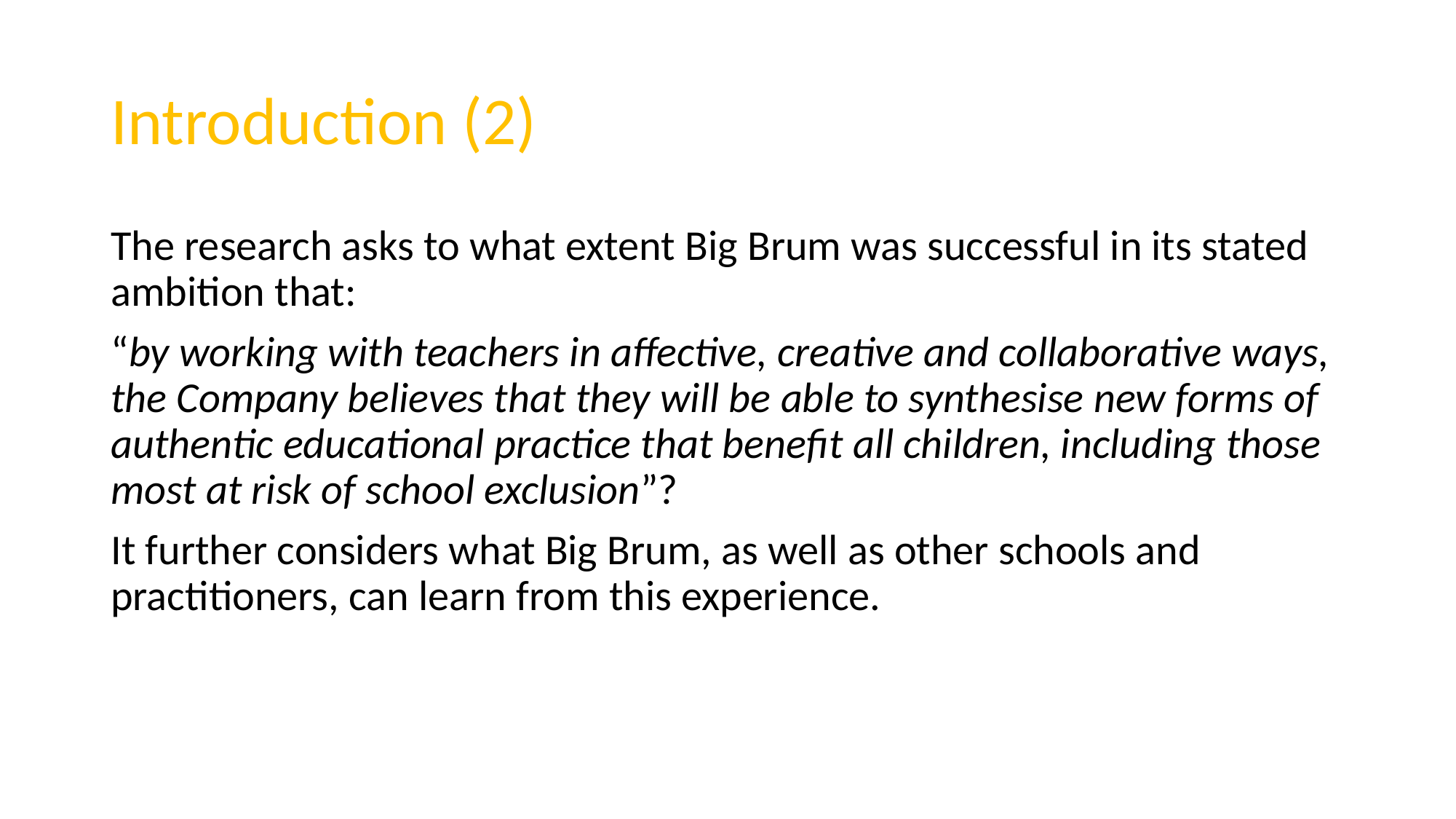

# Introduction (2)
The research asks to what extent Big Brum was successful in its stated ambition that:
“by working with teachers in affective, creative and collaborative ways, the Company believes that they will be able to synthesise new forms of authentic educational practice that benefit all children, including those most at risk of school exclusion”?
It further considers what Big Brum, as well as other schools and practitioners, can learn from this experience.